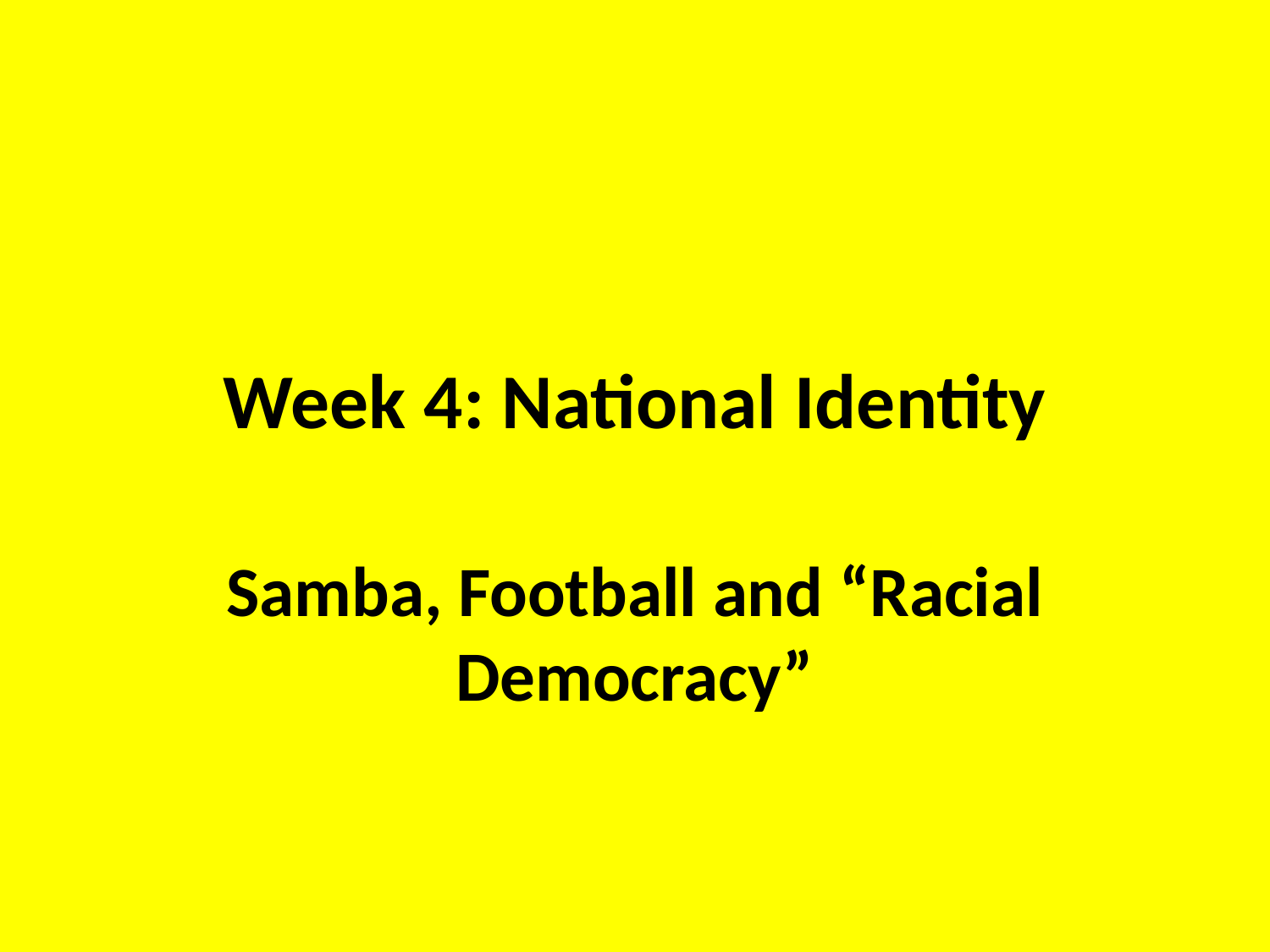

# Week 4: National Identity
Samba, Football and “Racial Democracy”